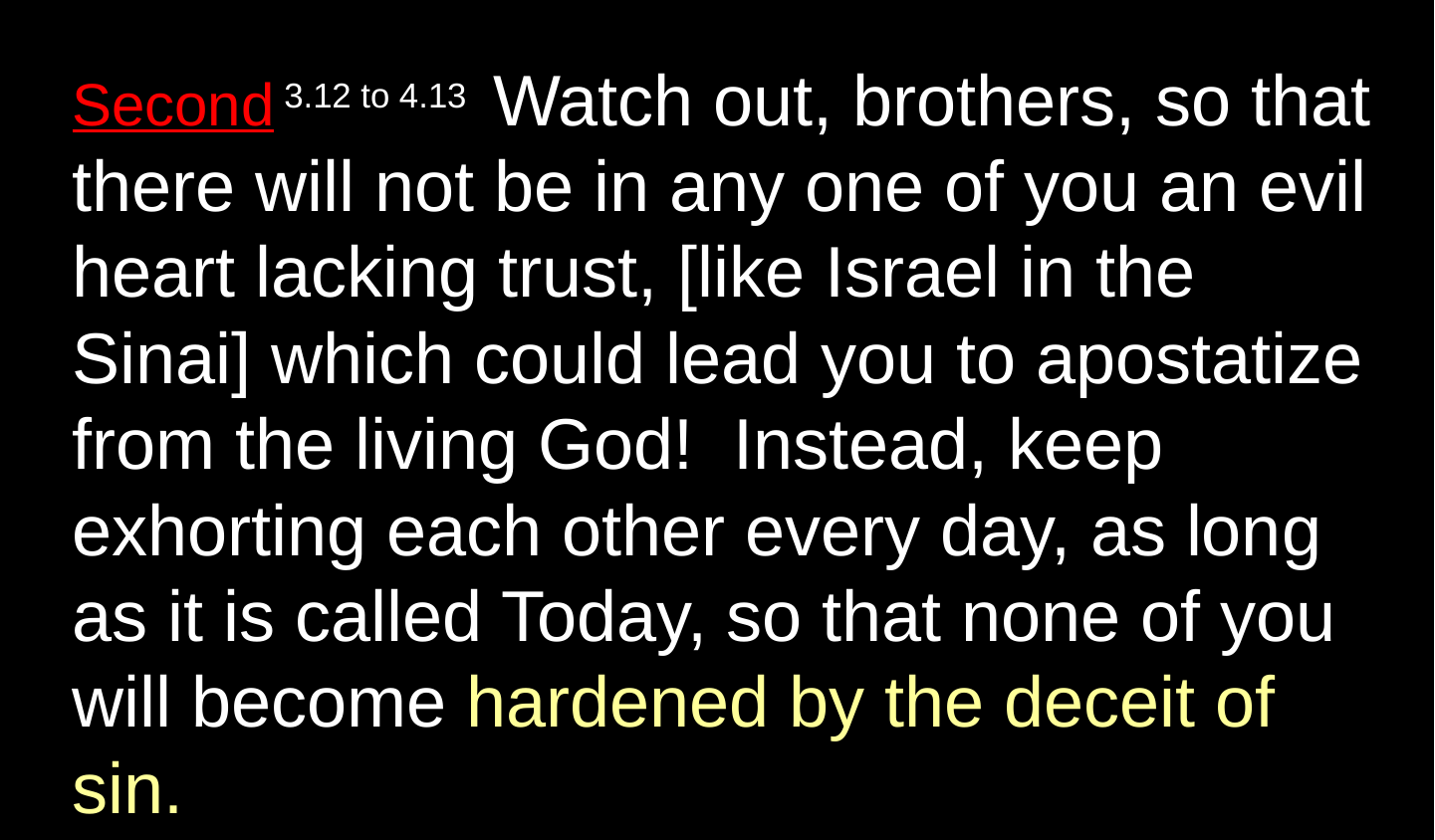

Second 3.12 to 4.13  Watch out, brothers, so that there will not be in any one of you an evil heart lacking trust, [like Israel in the Sinai] which could lead you to apostatize from the living God!  Instead, keep exhorting each other every day, as long as it is called Today, so that none of you will become hardened by the deceit of sin.